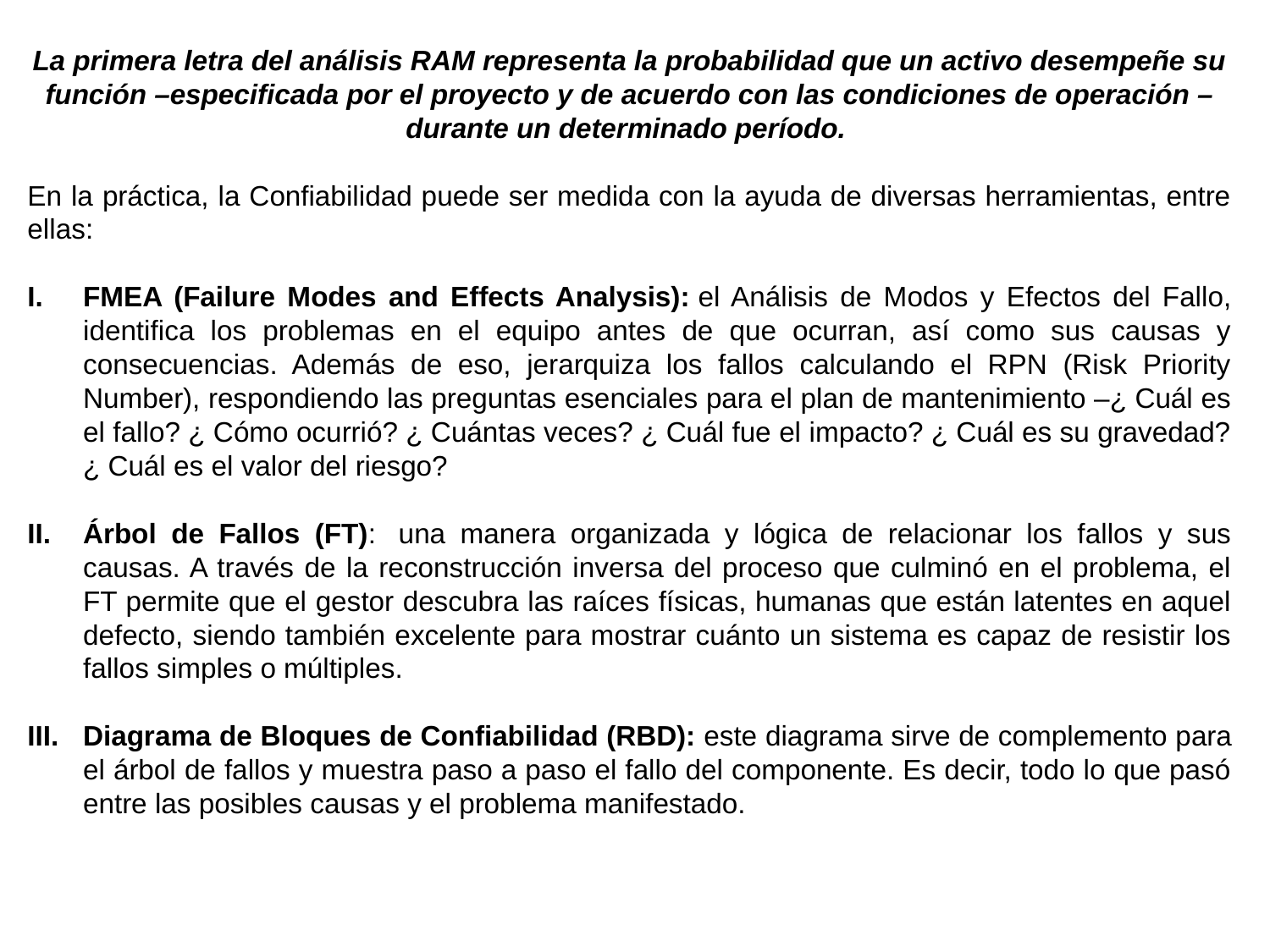

La primera letra del análisis RAM representa la probabilidad que un activo desempeñe su función –especificada por el proyecto y de acuerdo con las condiciones de operación – durante un determinado período.

En la práctica, la Confiabilidad puede ser medida con la ayuda de diversas herramientas, entre ellas:

FMEA (Failure Modes and Effects Analysis): el Análisis de Modos y Efectos del Fallo, identifica los problemas en el equipo antes de que ocurran, así como sus causas y consecuencias. Además de eso, jerarquiza los fallos calculando el RPN (Risk Priority Number), respondiendo las preguntas esenciales para el plan de mantenimiento –¿ Cuál es el fallo? ¿ Cómo ocurrió? ¿ Cuántas veces? ¿ Cuál fue el impacto? ¿ Cuál es su gravedad? ¿ Cuál es el valor del riesgo?

Árbol de Fallos (FT):  una manera organizada y lógica de relacionar los fallos y sus causas. A través de la reconstrucción inversa del proceso que culminó en el problema, el FT permite que el gestor descubra las raíces físicas, humanas que están latentes en aquel defecto, siendo también excelente para mostrar cuánto un sistema es capaz de resistir los fallos simples o múltiples.

Diagrama de Bloques de Confiabilidad (RBD): este diagrama sirve de complemento para el árbol de fallos y muestra paso a paso el fallo del componente. Es decir, todo lo que pasó entre las posibles causas y el problema manifestado.